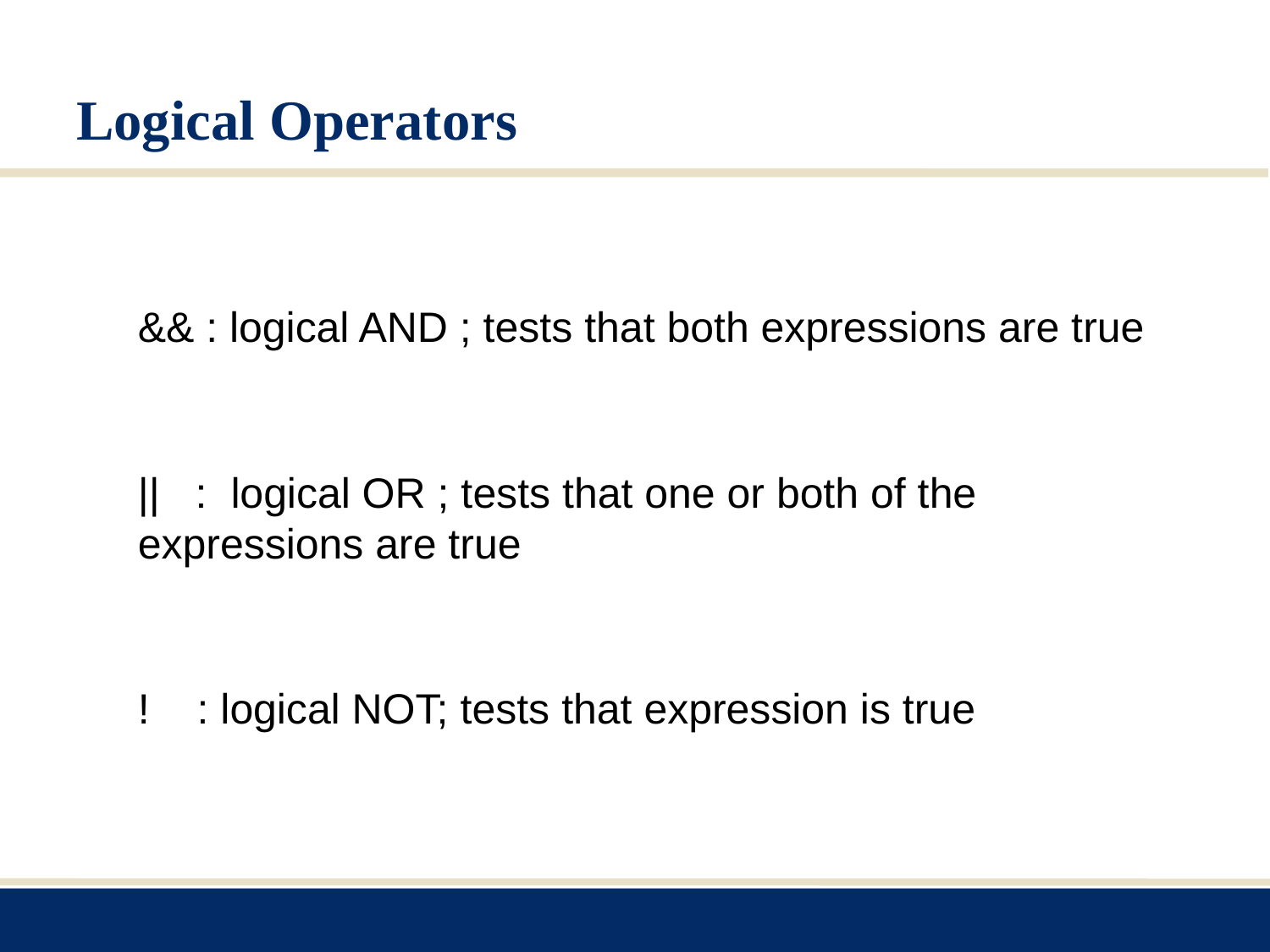

# Logical Operators

&& : logical AND ; tests that both expressions are true

||   :  logical OR ; tests that one or both of the expressions are true

!    : logical NOT; tests that expression is true